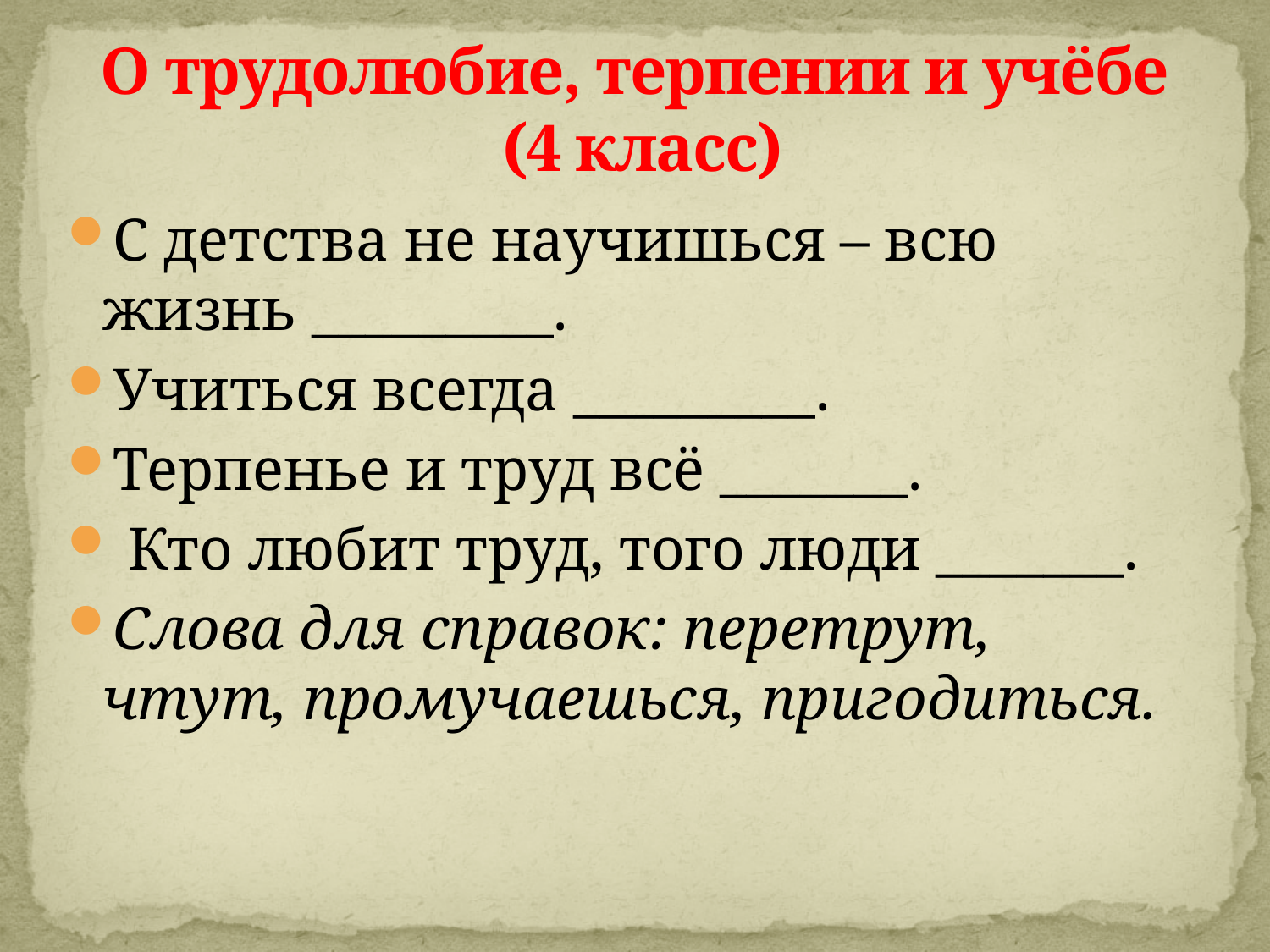

# О трудолюбие, терпении и учёбе (4 класс)
С детства не научишься – всю жизнь _________.
Учиться всегда _________.
Терпенье и труд всё _______.
 Кто любит труд, того люди _______.
Слова для справок: перетрут, чтут, промучаешься, пригодиться.